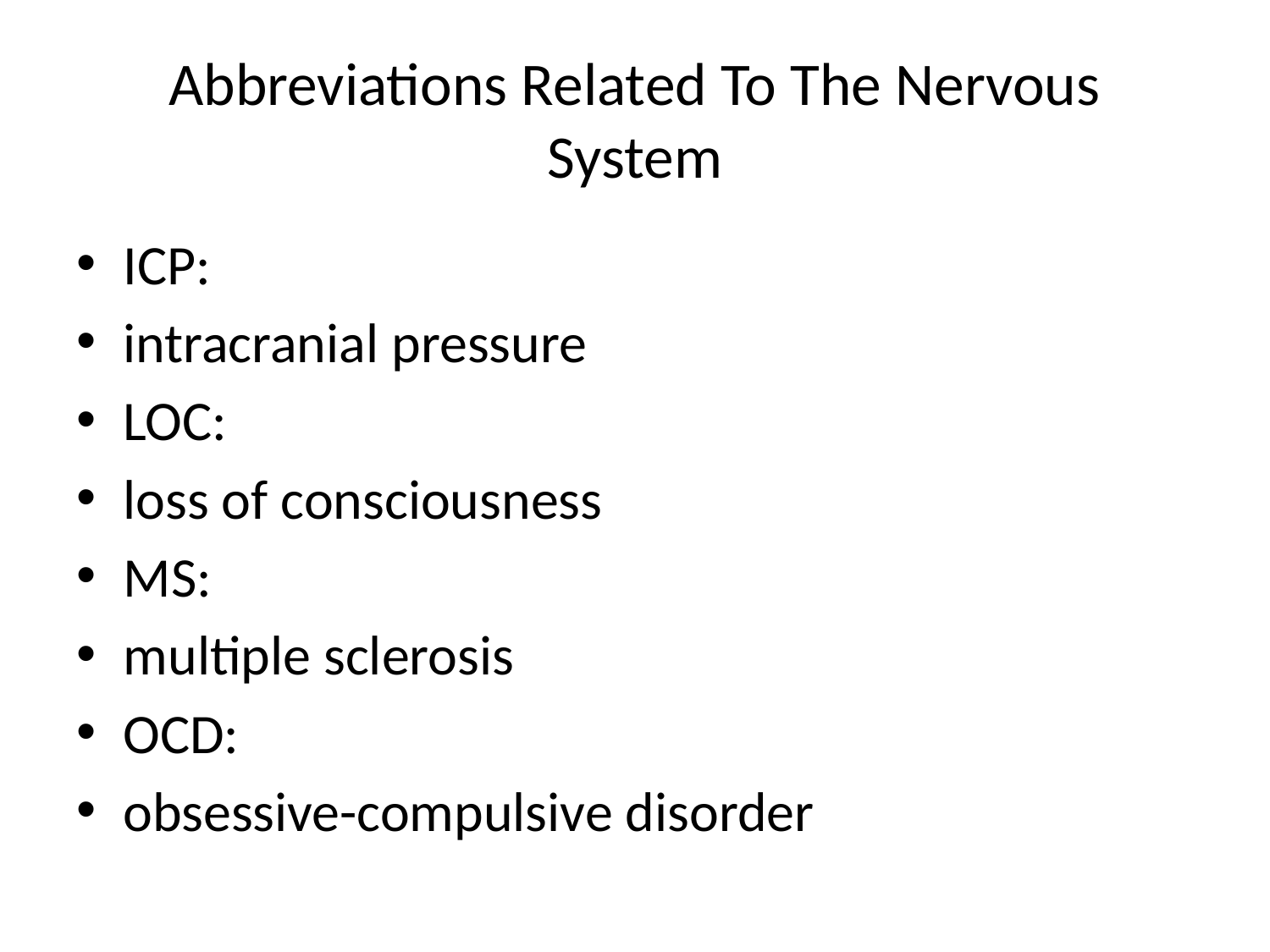

# Abbreviations Related To The Nervous System
ICP:
intracranial pressure
LOC:
loss of consciousness
MS:
multiple sclerosis
OCD:
obsessive-compulsive disorder